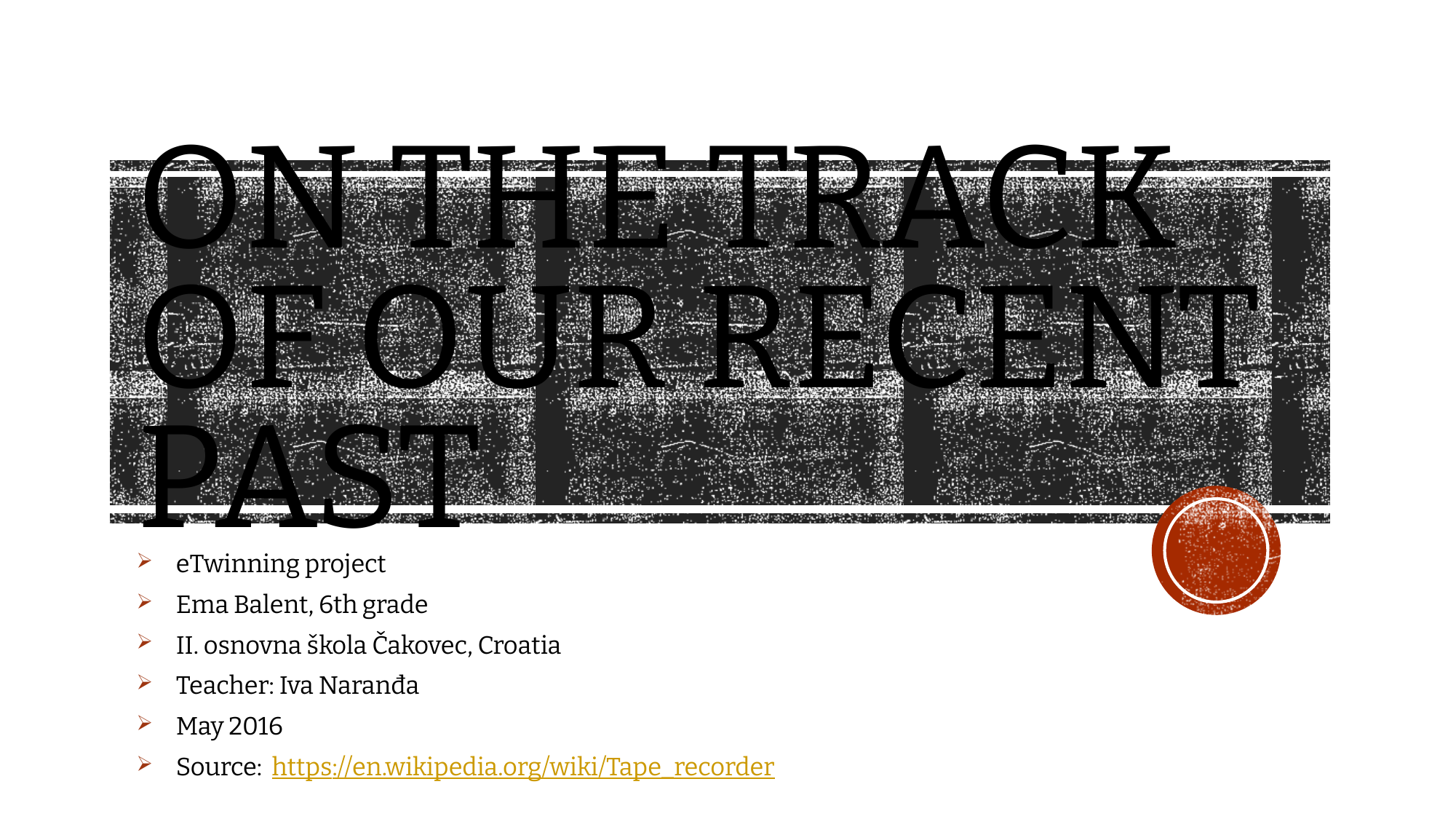

# On the track of our recent past
eTwinning project
Ema Balent, 6th grade
II. osnovna škola Čakovec, Croatia
Teacher: Iva Naranđa
May 2016
Source:  https://en.wikipedia.org/wiki/Tape_recorder